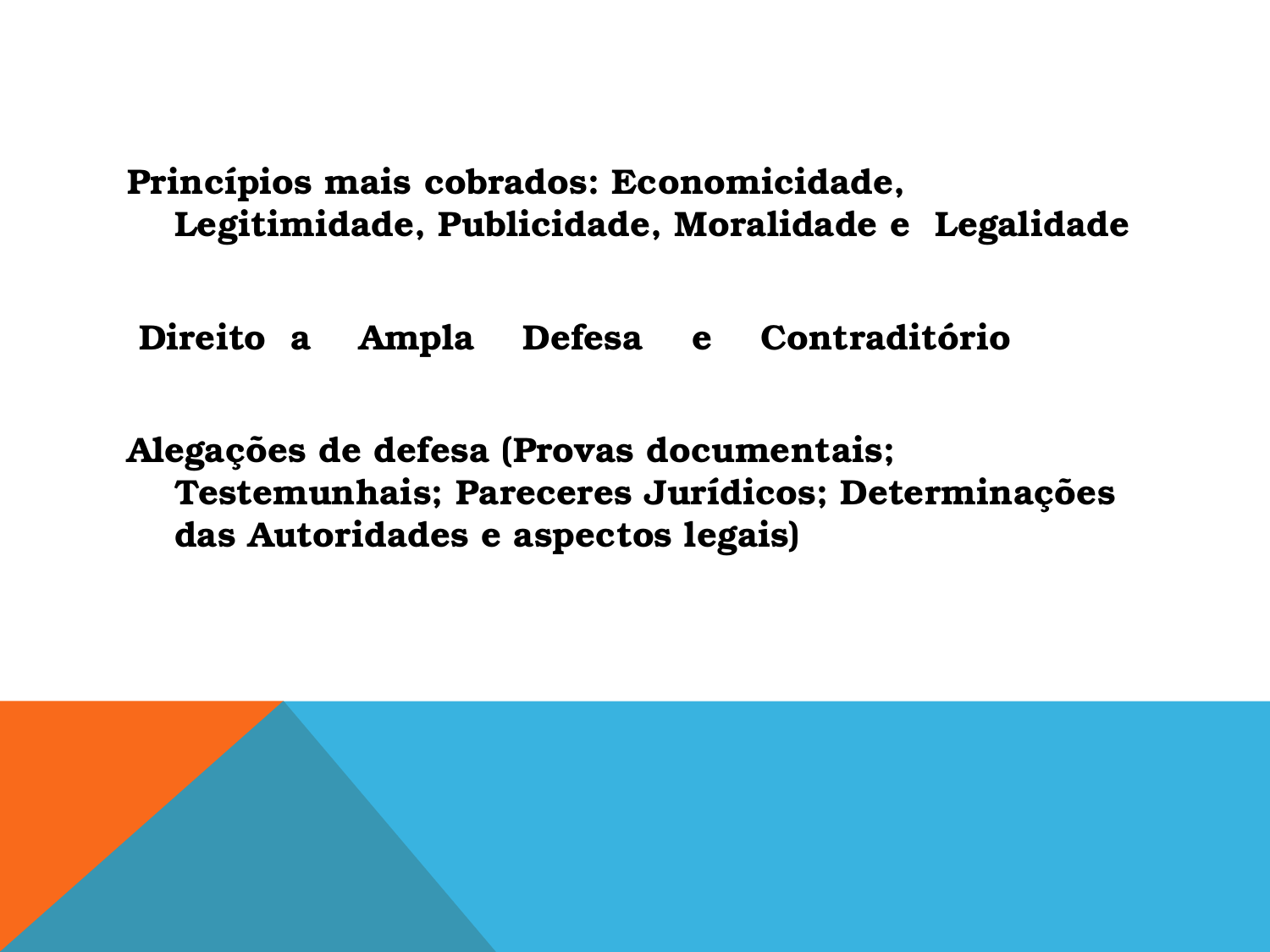

#
Princípios mais cobrados: Economicidade, Legitimidade, Publicidade, Moralidade e  Legalidade

 Direito  a    Ampla    Defesa    e    Contraditório

Alegações de defesa (Provas documentais; Testemunhais; Pareceres Jurídicos; Determinações das Autoridades e aspectos legais)